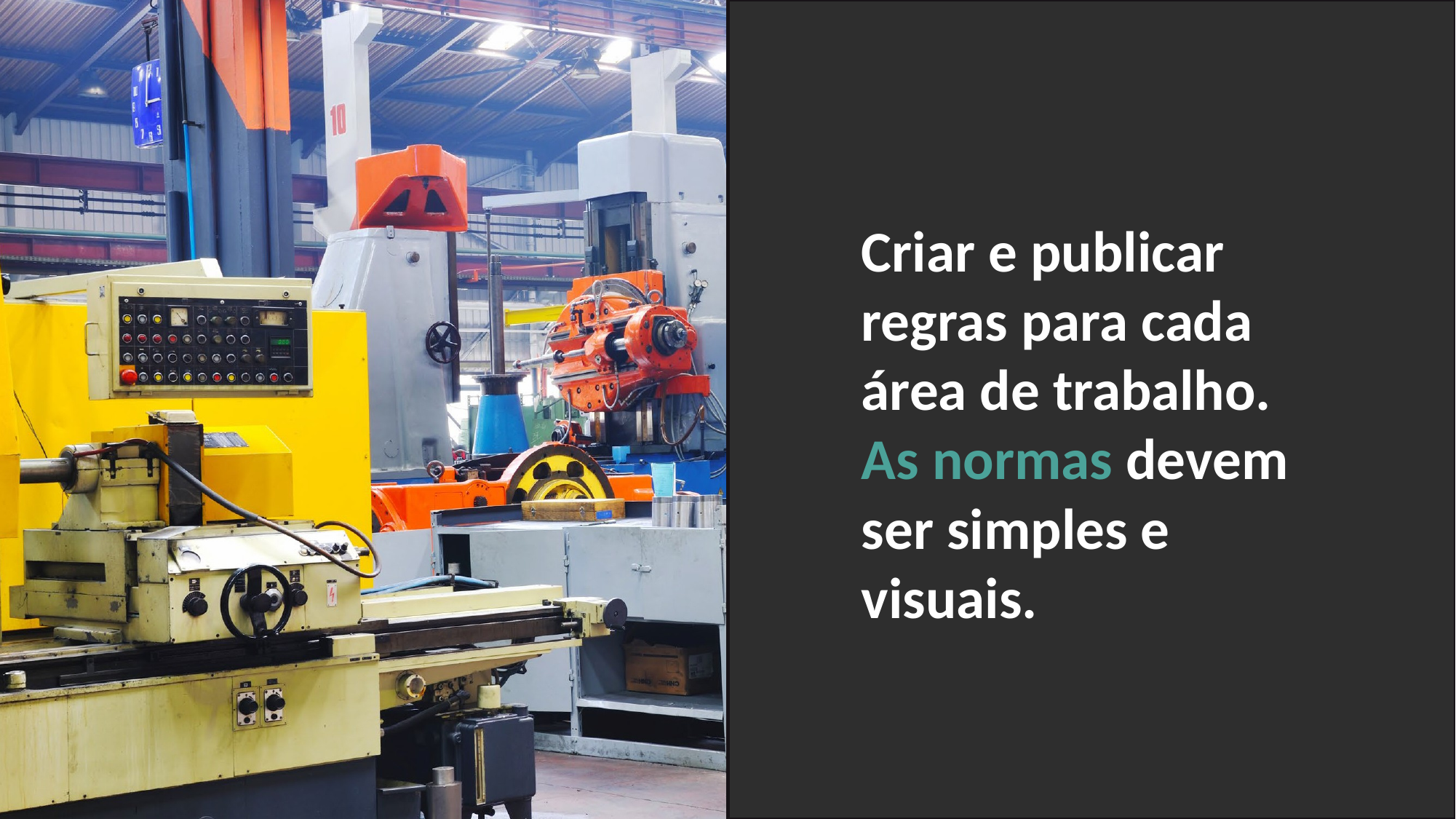

Criar e publicar regras para cada área de trabalho. As normas devem ser simples e visuais.